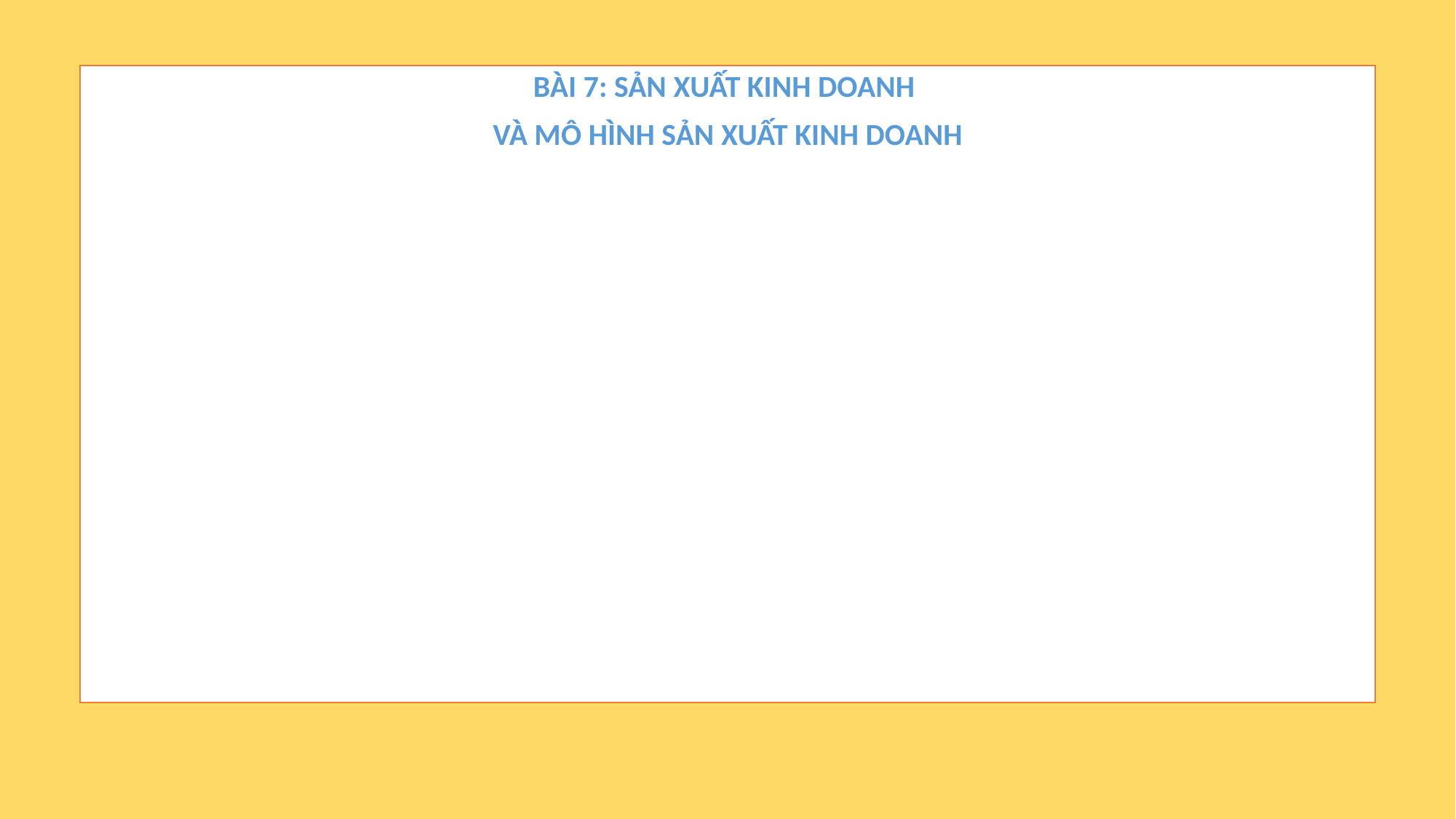

#
BÀI 7: SẢN XUẤT KINH DOANH
VÀ MÔ HÌNH SẢN XUẤT KINH DOANH